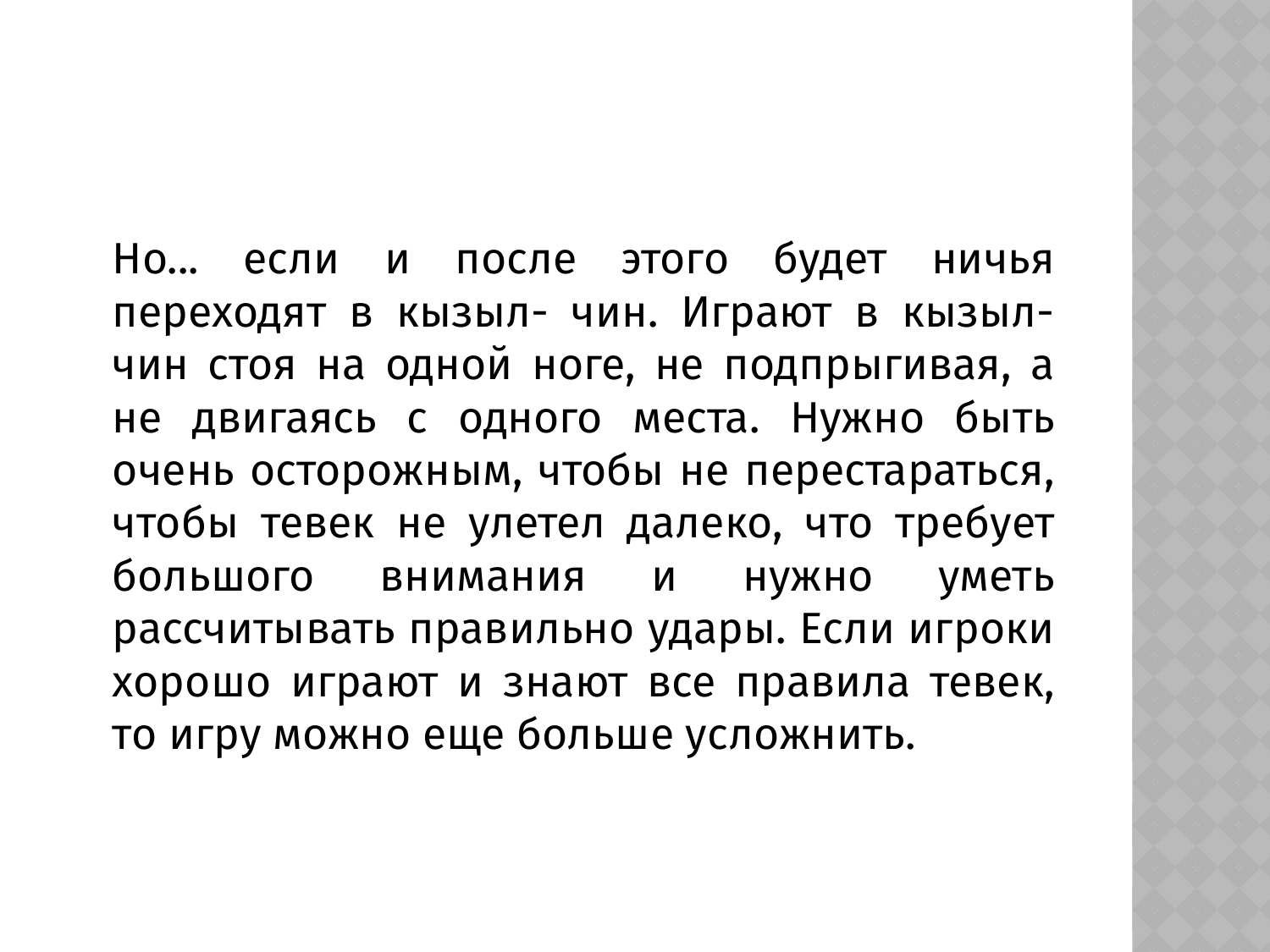

#
		Но... если и после этого будет ничья переходят в кызыл- чин. Играют в кызыл-чин стоя на одной ноге, не подпрыгивая, а не двигаясь с одного места. Нужно быть очень осторожным, чтобы не перестараться, чтобы тевек не улетел далеко, что требует большого внимания и нужно уметь рассчитывать правильно удары. Если игроки хорошо играют и знают все правила тевек, то игру можно еще больше усложнить.